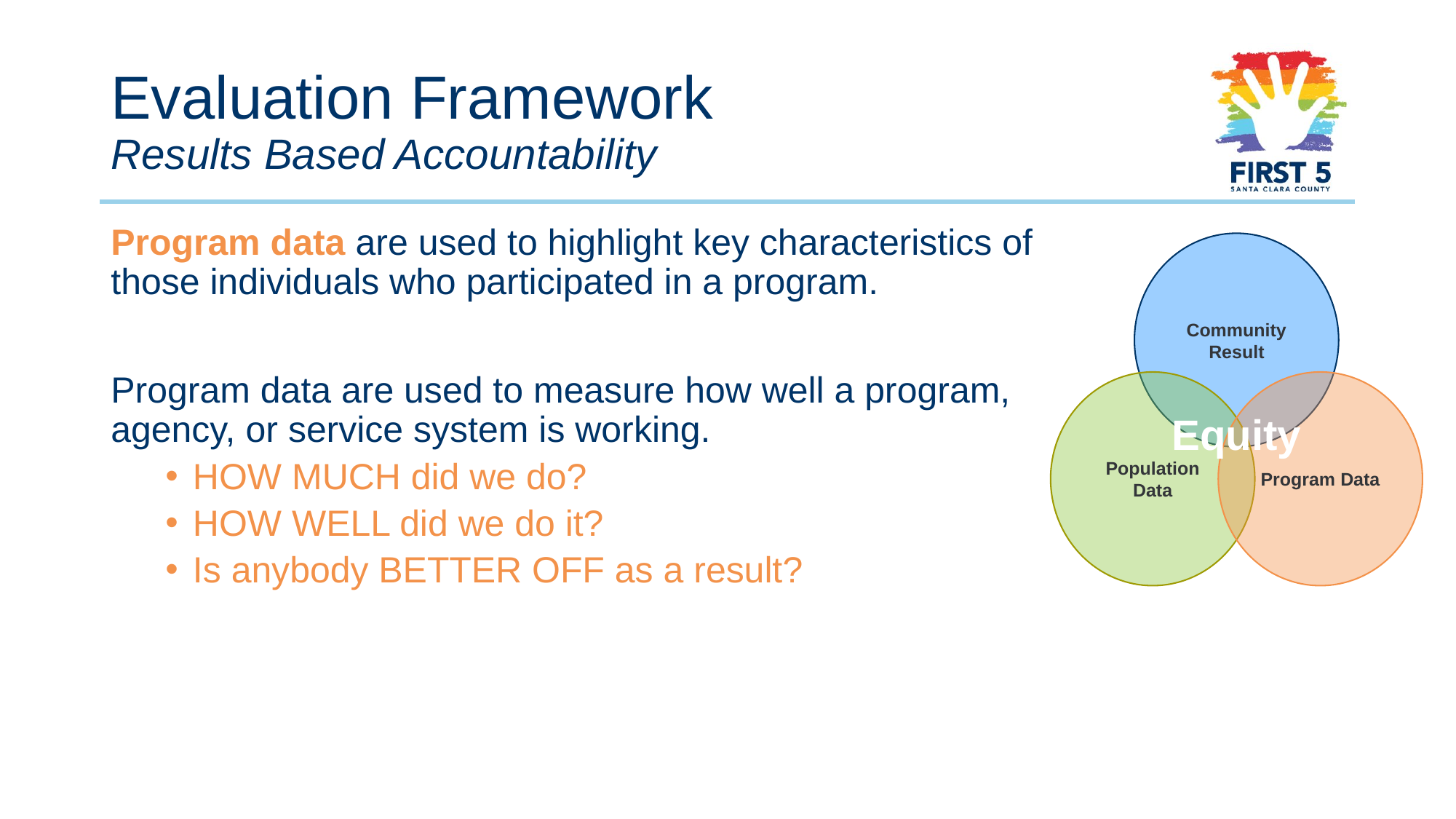

# Evaluation Framework Results Based Accountability
Program data are used to highlight key characteristics of those individuals who participated in a program.

Program data are used to measure how well a program, agency, or service system is working.
HOW MUCH did we do?
HOW WELL did we do it?
Is anybody BETTER OFF as a result?
Community Result
Population Data
Program Data
Equity